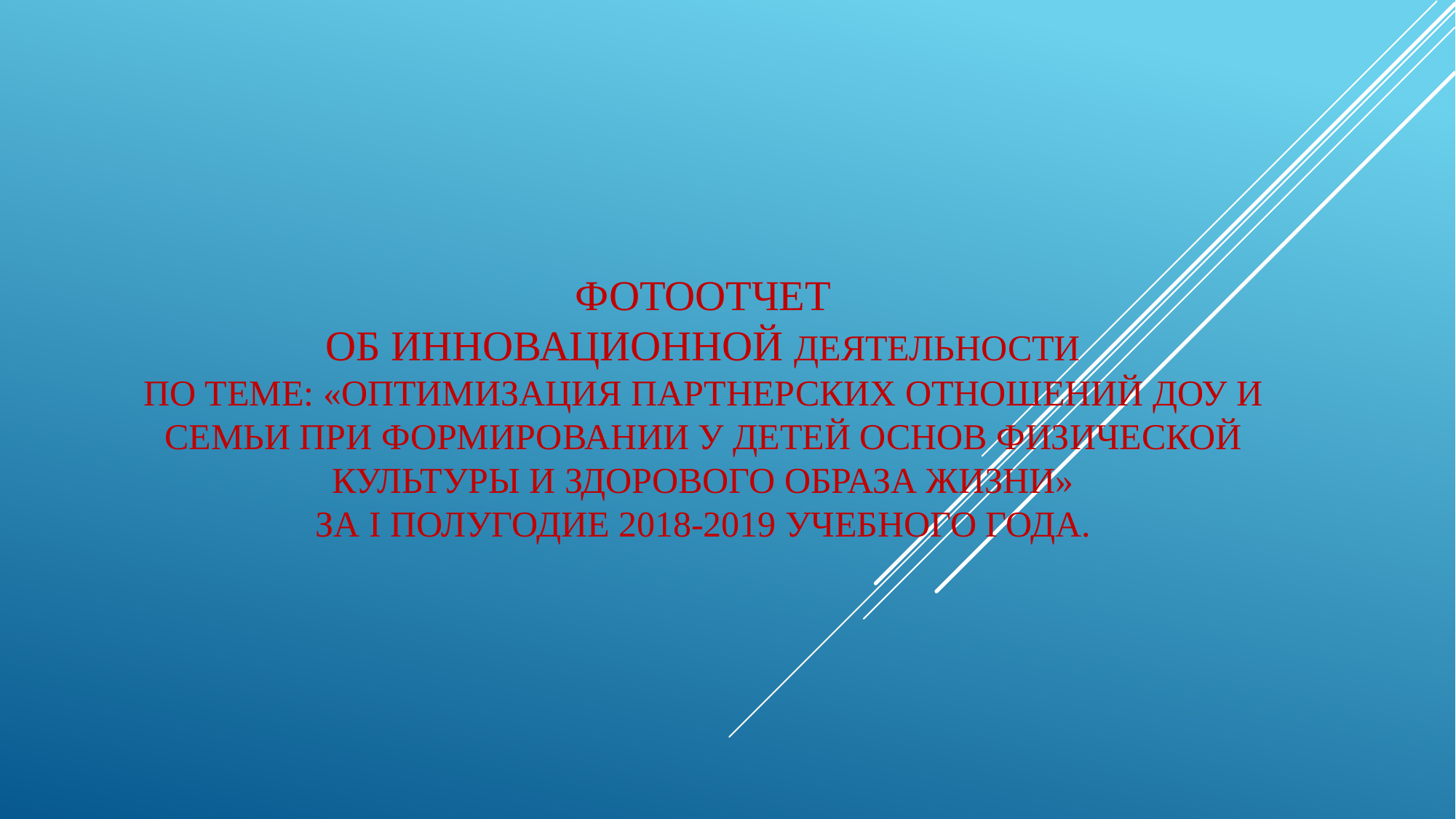

# ФОТООтчет об инновационной деятельности по теме: «Оптимизация партнерских отношений ДОУ и семьи при формировании у детей основ физической культуры и здорового образа жизни» за I полугодие 2018-2019 учебного года.